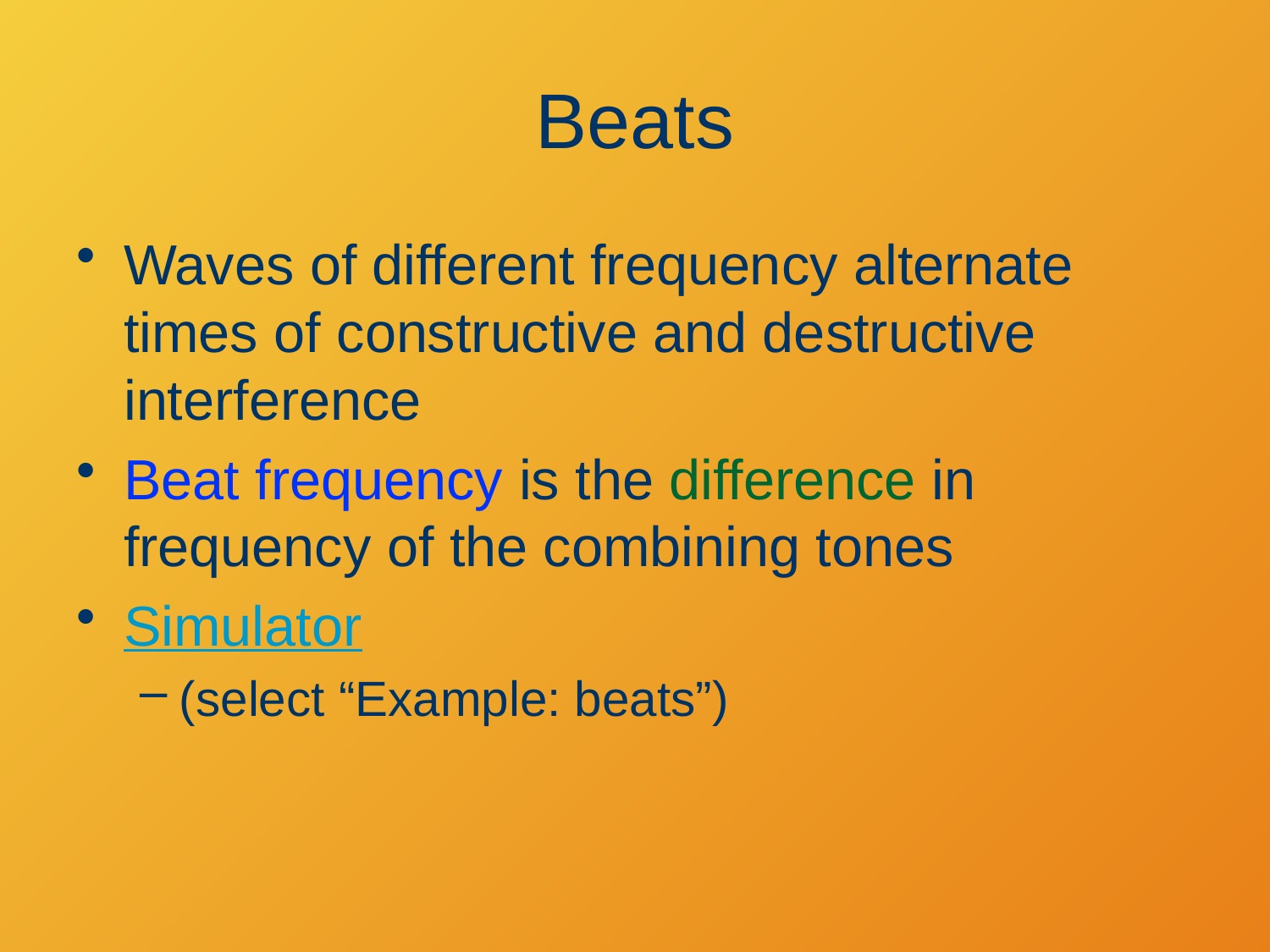

# Beats
Waves of different frequency alternate times of constructive and destructive interference
Beat frequency is the difference in frequency of the combining tones
Simulator
(select “Example: beats”)